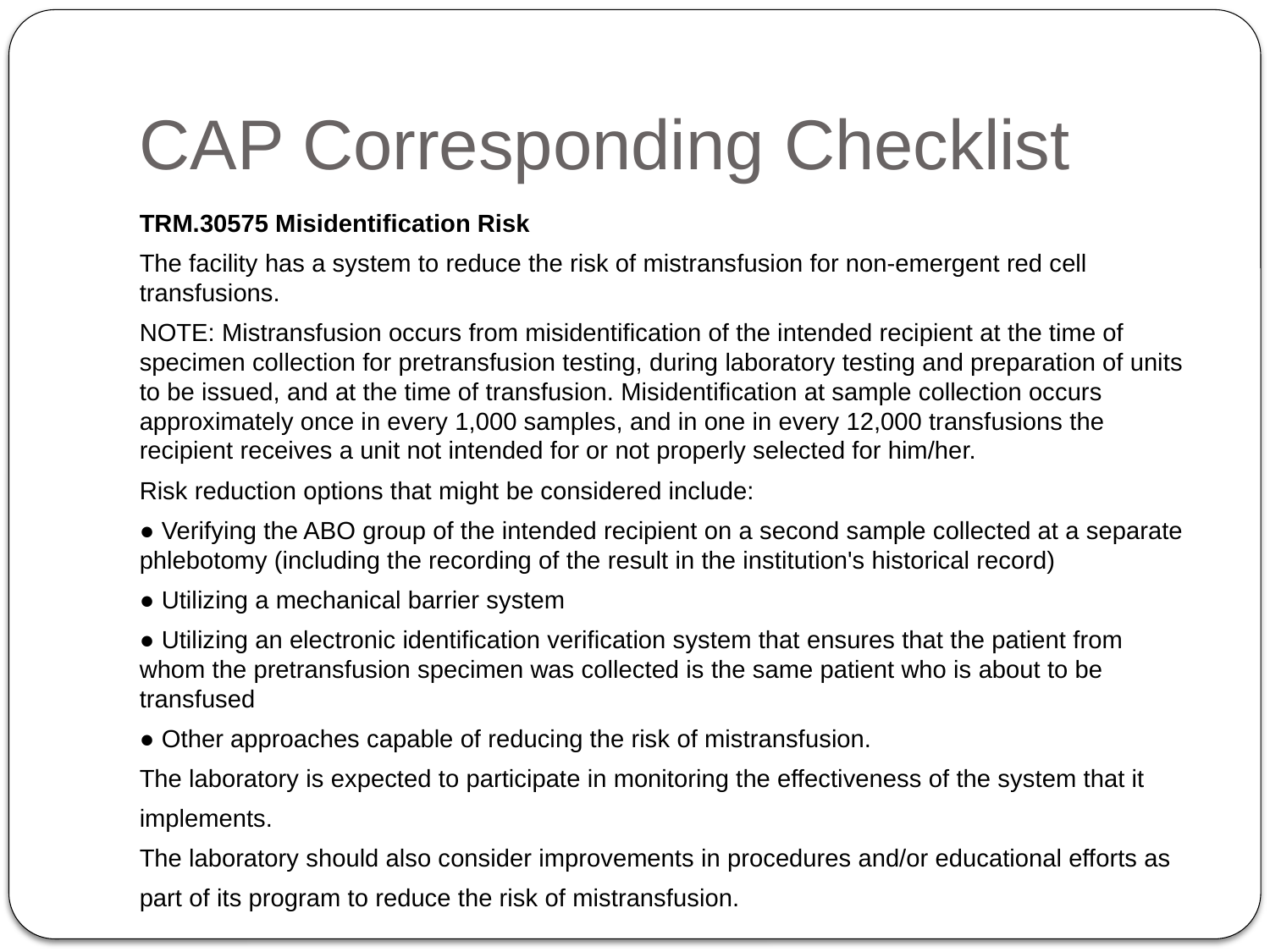

# CAP Corresponding Checklist
TRM.30575 Misidentification Risk
The facility has a system to reduce the risk of mistransfusion for non-emergent red cell transfusions.
NOTE: Mistransfusion occurs from misidentification of the intended recipient at the time of specimen collection for pretransfusion testing, during laboratory testing and preparation of units to be issued, and at the time of transfusion. Misidentification at sample collection occurs approximately once in every 1,000 samples, and in one in every 12,000 transfusions the recipient receives a unit not intended for or not properly selected for him/her.
Risk reduction options that might be considered include:
● Verifying the ABO group of the intended recipient on a second sample collected at a separate phlebotomy (including the recording of the result in the institution's historical record)
● Utilizing a mechanical barrier system
● Utilizing an electronic identification verification system that ensures that the patient from whom the pretransfusion specimen was collected is the same patient who is about to be transfused
● Other approaches capable of reducing the risk of mistransfusion.
The laboratory is expected to participate in monitoring the effectiveness of the system that it
implements.
The laboratory should also consider improvements in procedures and/or educational efforts as
part of its program to reduce the risk of mistransfusion.